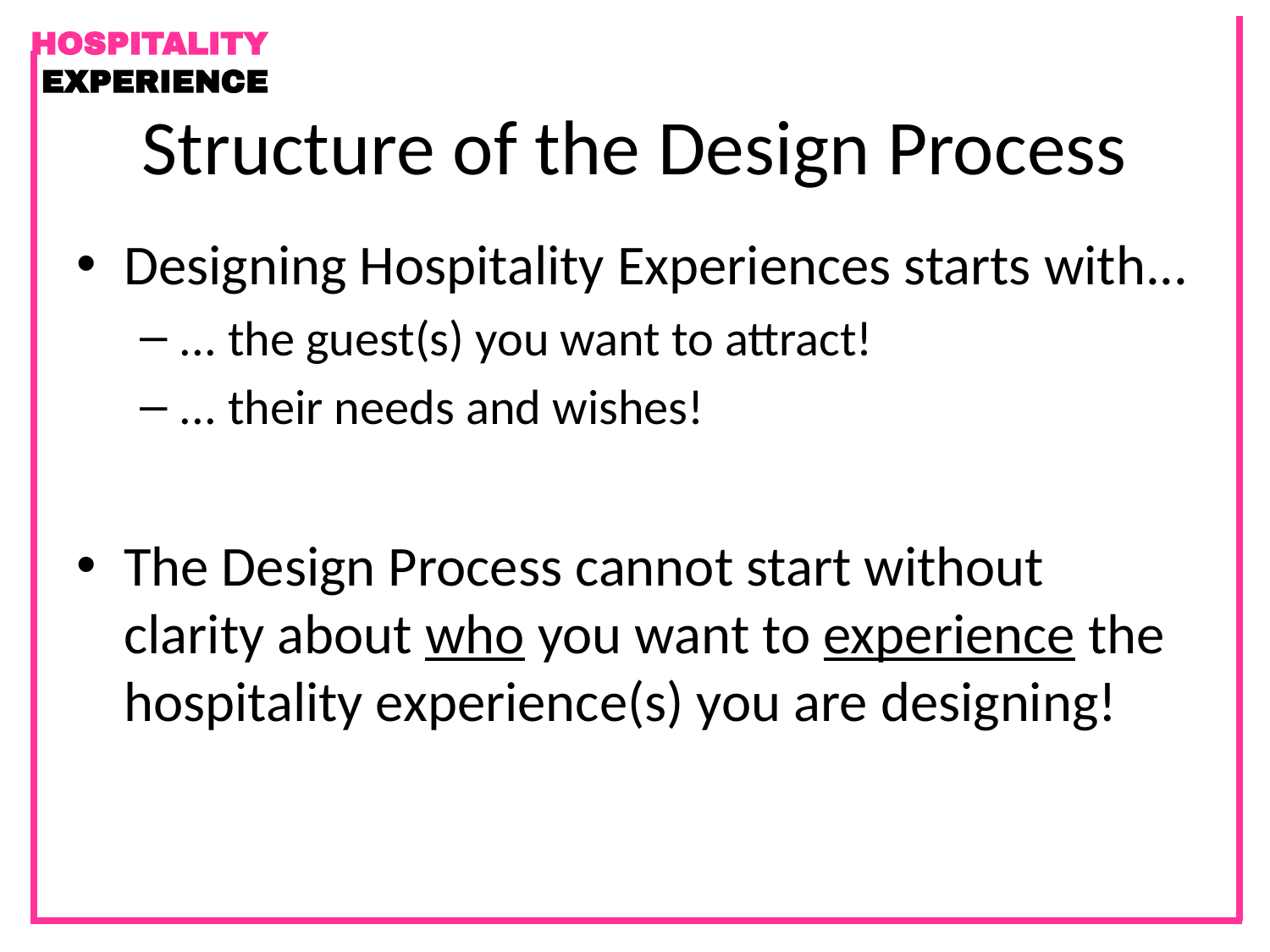

# Structure of the Design Process
Designing Hospitality Experiences starts with...
... the guest(s) you want to attract!
... their needs and wishes!

The Design Process cannot start without clarity about who you want to experience the hospitality experience(s) you are designing!